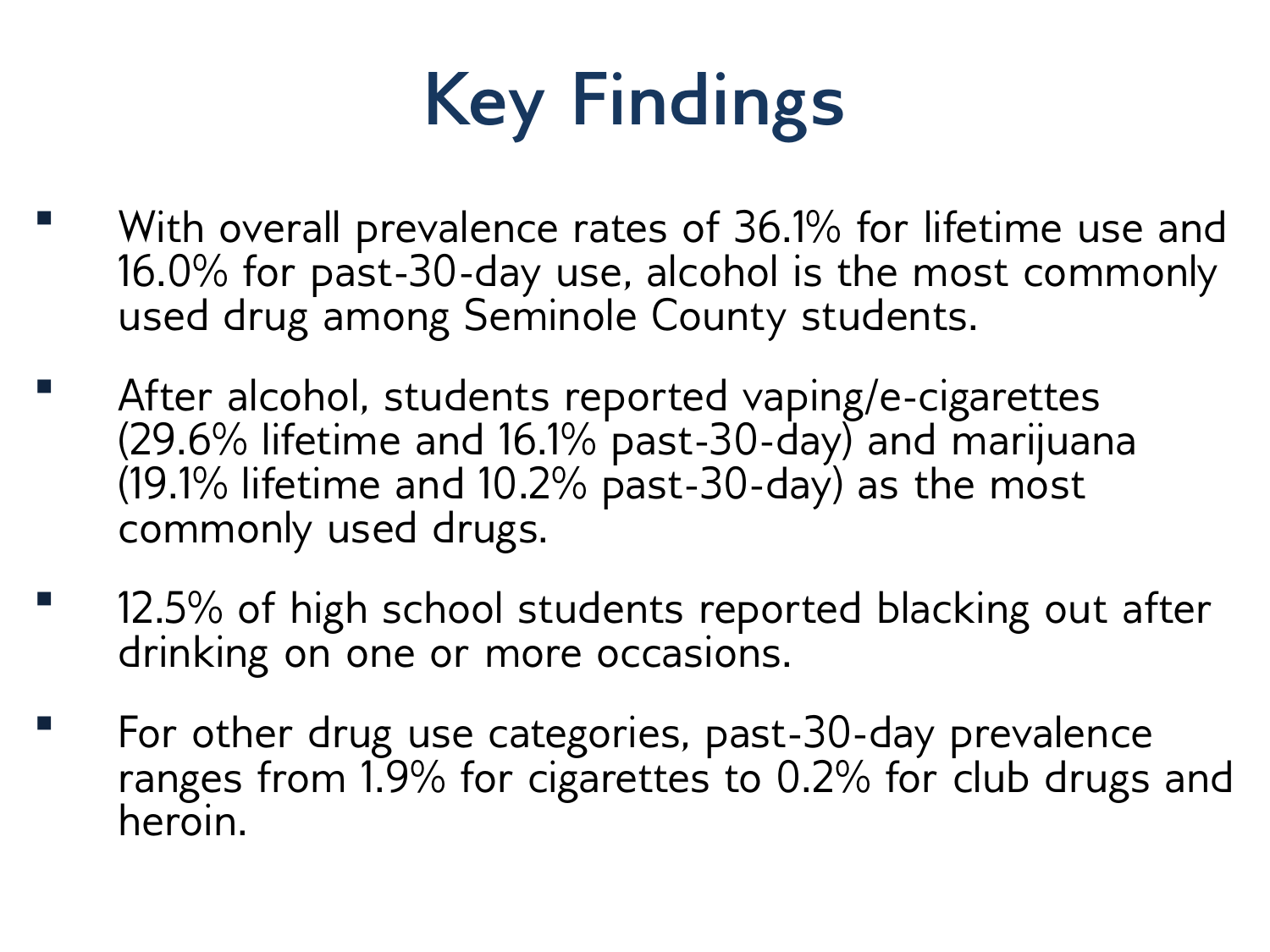

Key Findings
With overall prevalence rates of 36.1% for lifetime use and 16.0% for past-30-day use, alcohol is the most commonly used drug among Seminole County students.
After alcohol, students reported vaping/e-cigarettes (29.6% lifetime and 16.1% past-30-day) and marijuana (19.1% lifetime and 10.2% past-30-day) as the most commonly used drugs.
12.5% of high school students reported blacking out after drinking on one or more occasions.
For other drug use categories, past-30-day prevalence ranges from 1.9% for cigarettes to 0.2% for club drugs and heroin.